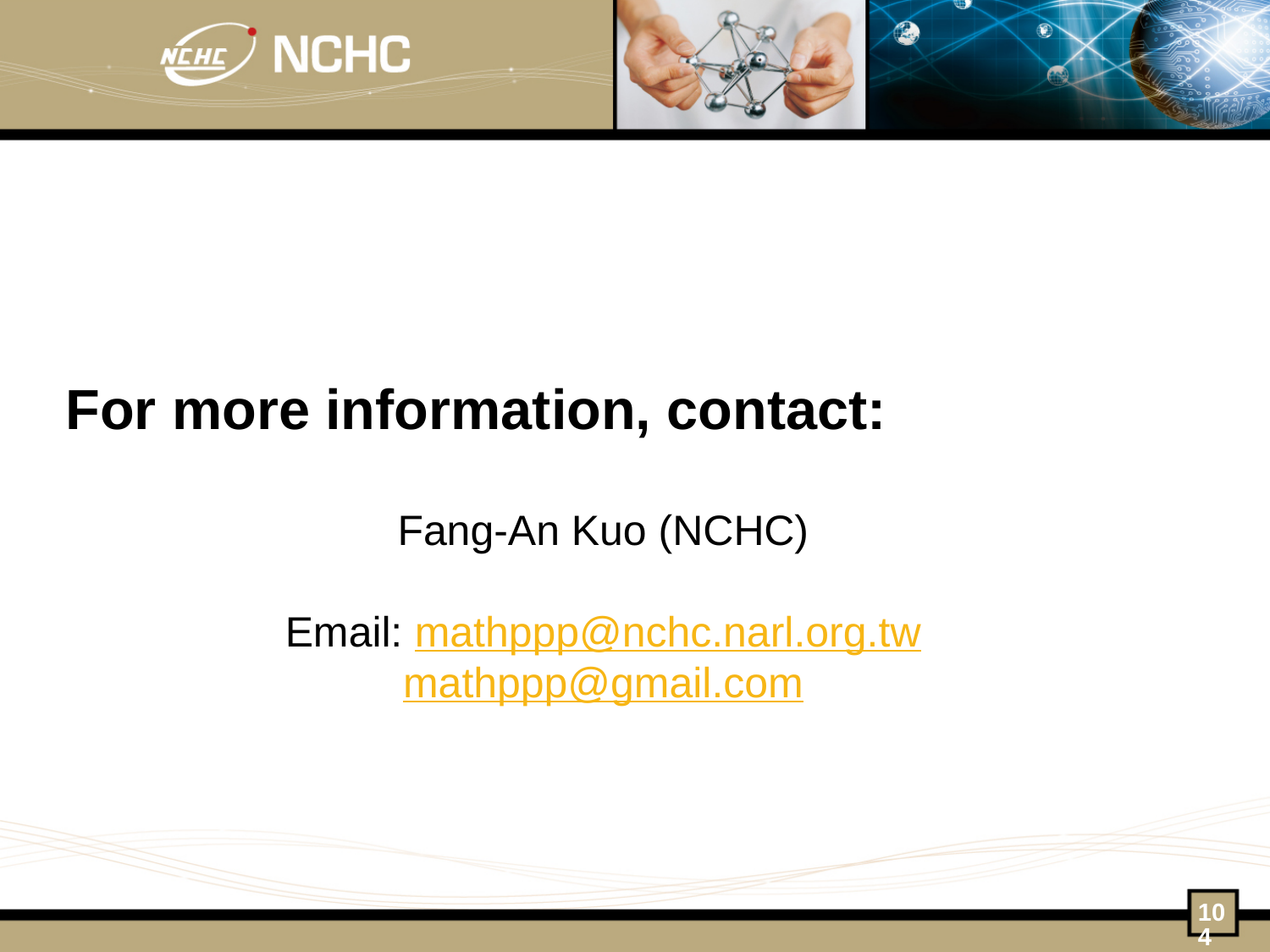

# For more information, contact:
Fang-An Kuo (NCHC)

Email: mathppp@nchc.narl.org.tw
mathppp@gmail.com

104